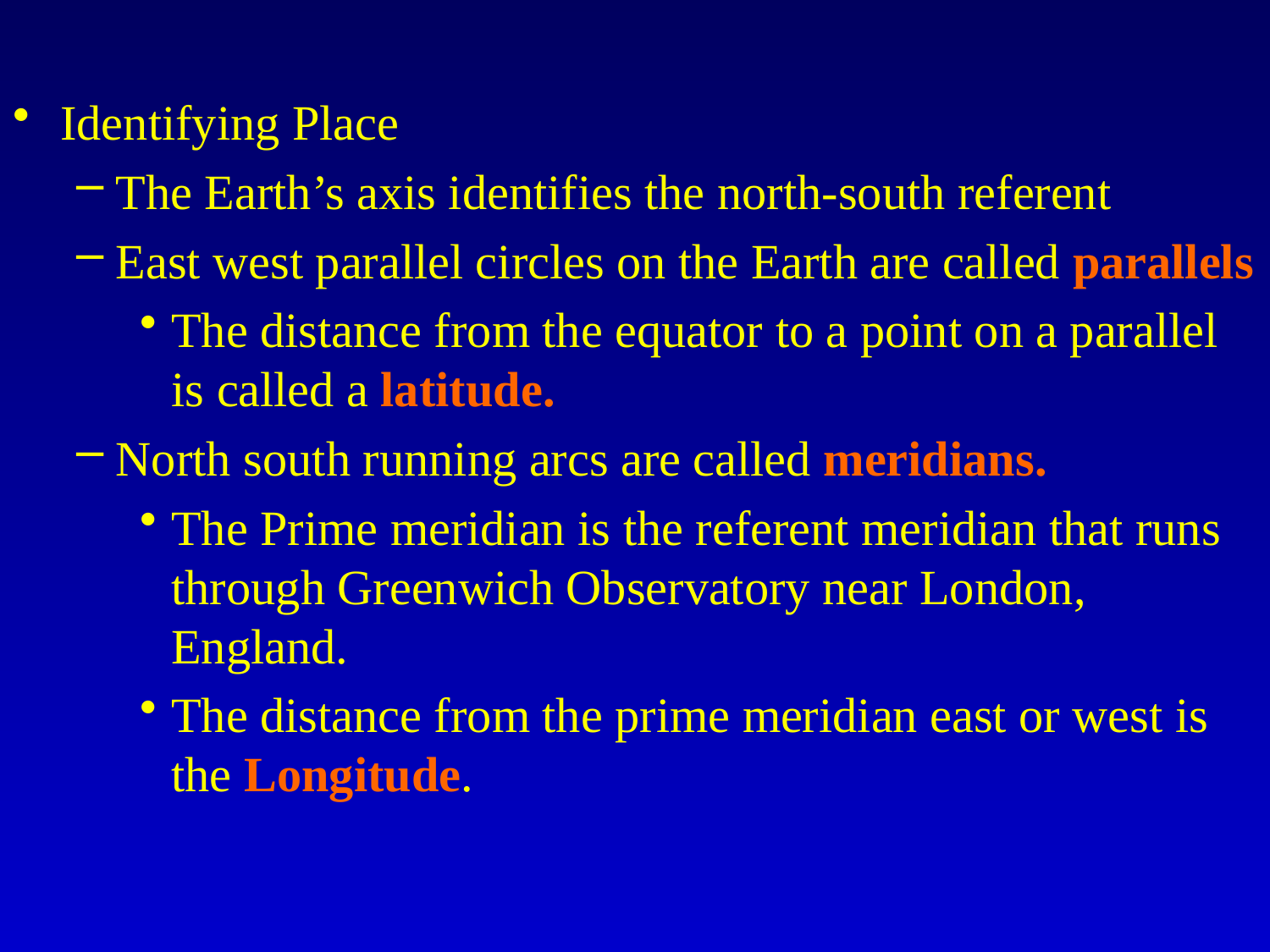

Identifying Place
The Earth’s axis identifies the north-south referent
East west parallel circles on the Earth are called parallels
The distance from the equator to a point on a parallel is called a latitude.
North south running arcs are called meridians.
The Prime meridian is the referent meridian that runs through Greenwich Observatory near London, England.
The distance from the prime meridian east or west is the Longitude.
#